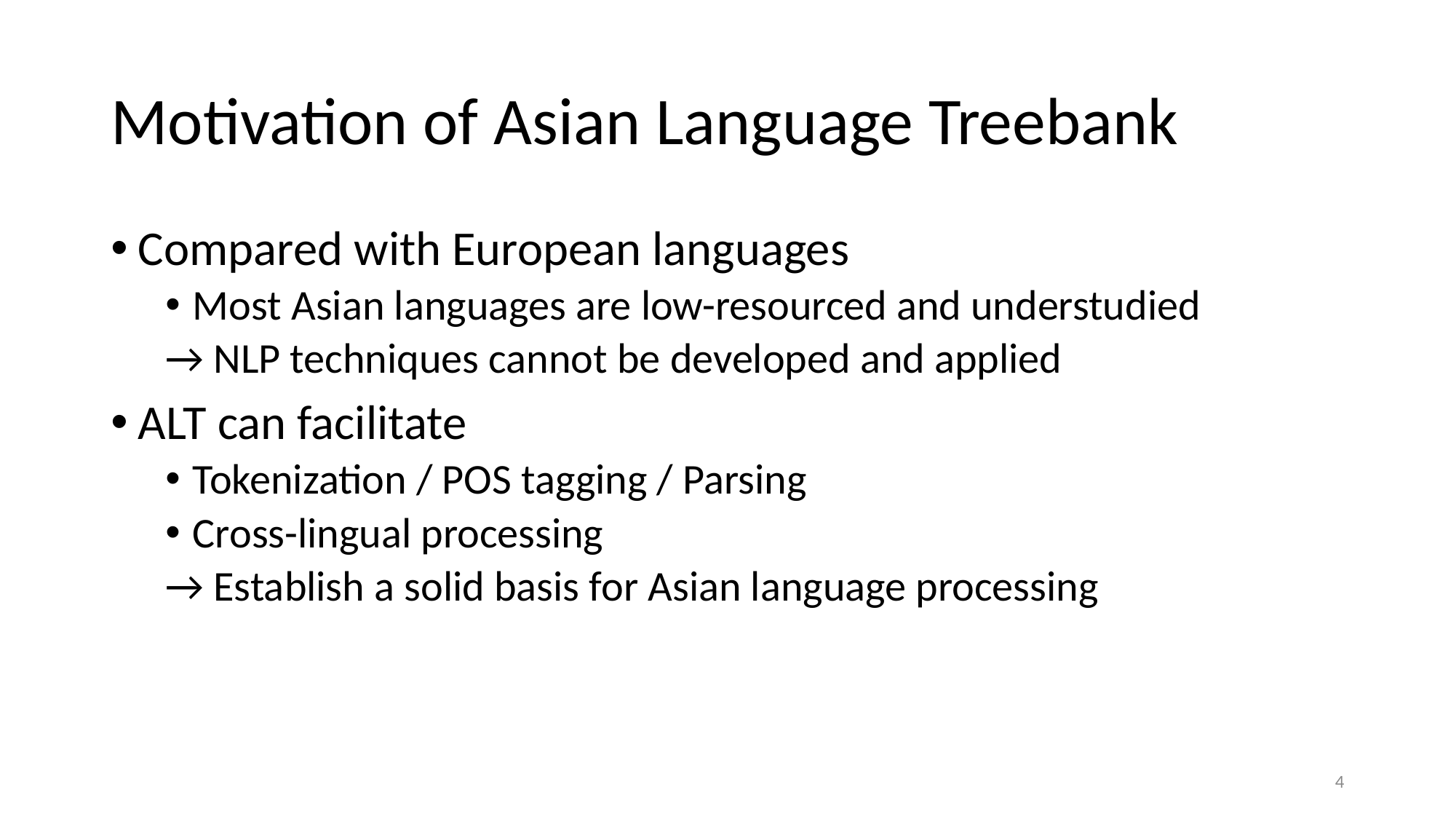

# Motivation of Asian Language Treebank
Compared with European languages
Most Asian languages are low-resourced and understudied
→ NLP techniques cannot be developed and applied
ALT can facilitate
Tokenization / POS tagging / Parsing
Cross-lingual processing
→ Establish a solid basis for Asian language processing
4